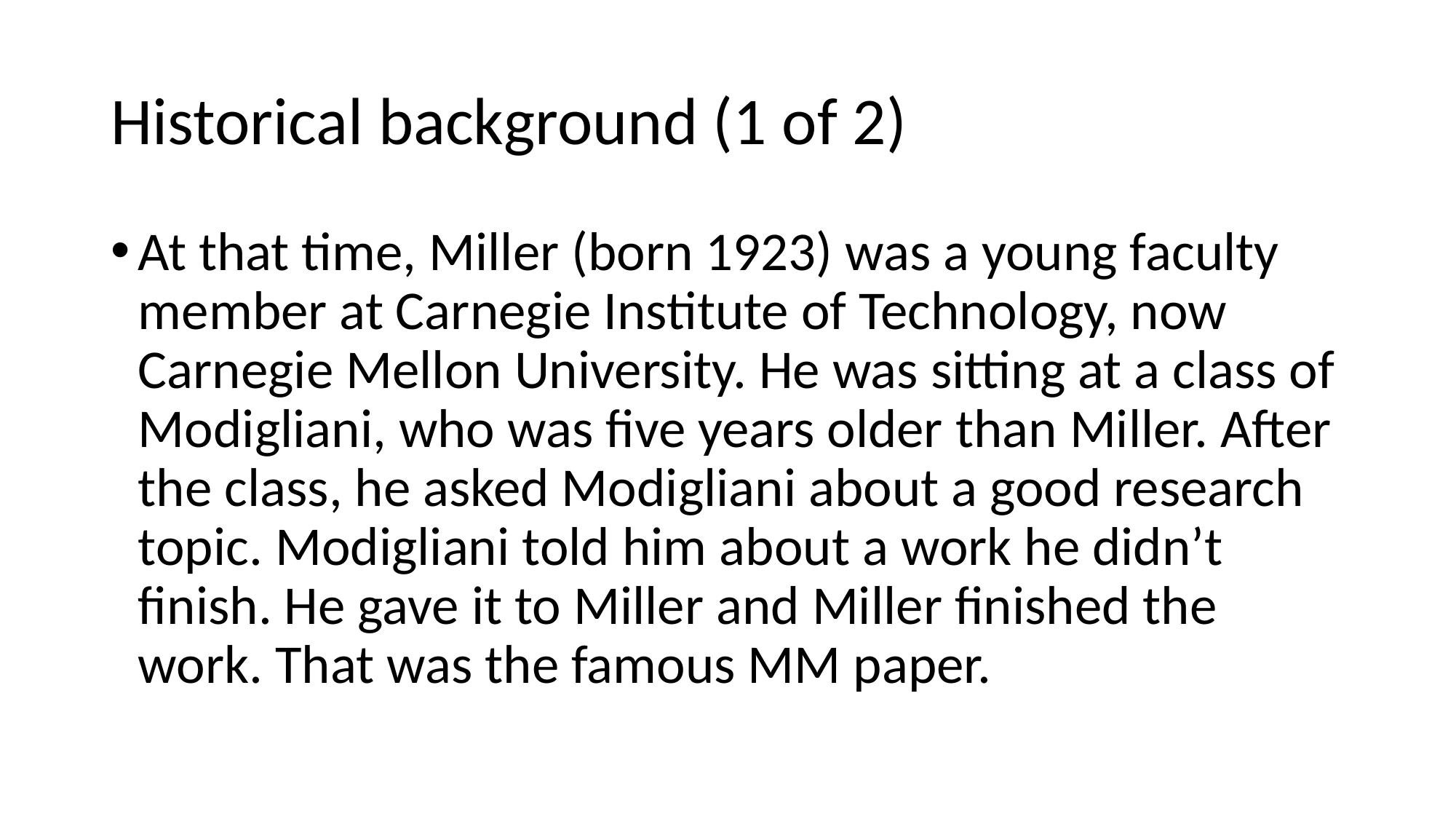

# Historical background (1 of 2)
At that time, Miller (born 1923) was a young faculty member at Carnegie Institute of Technology, now Carnegie Mellon University. He was sitting at a class of Modigliani, who was five years older than Miller. After the class, he asked Modigliani about a good research topic. Modigliani told him about a work he didn’t finish. He gave it to Miller and Miller finished the work. That was the famous MM paper.